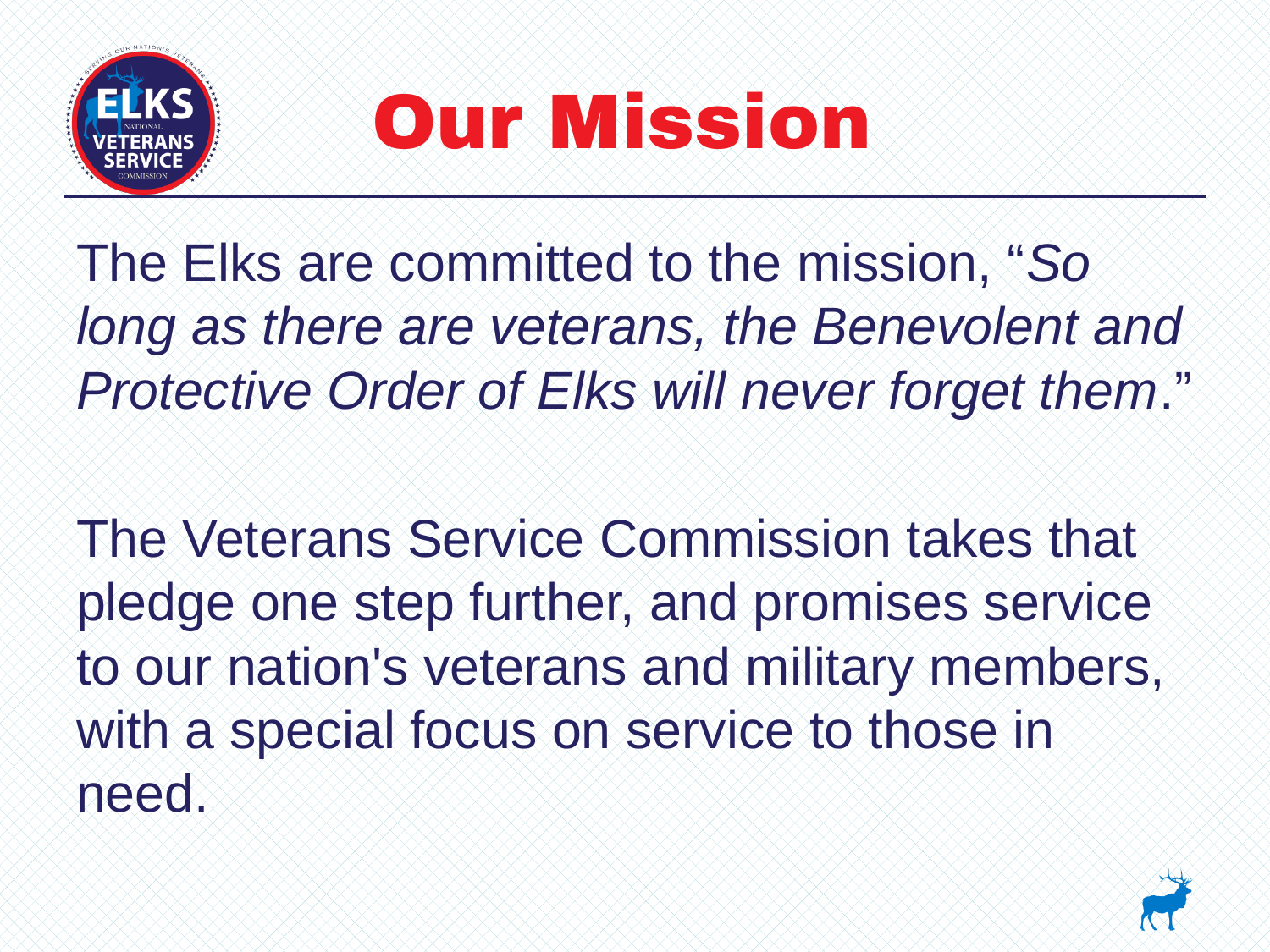

# Our Mission
The Elks are committed to the mission, “So long as there are veterans, the Benevolent and Protective Order of Elks will never forget them.”

The Veterans Service Commission takes that pledge one step further, and promises service to our nation's veterans and military members, with a special focus on service to those in need.